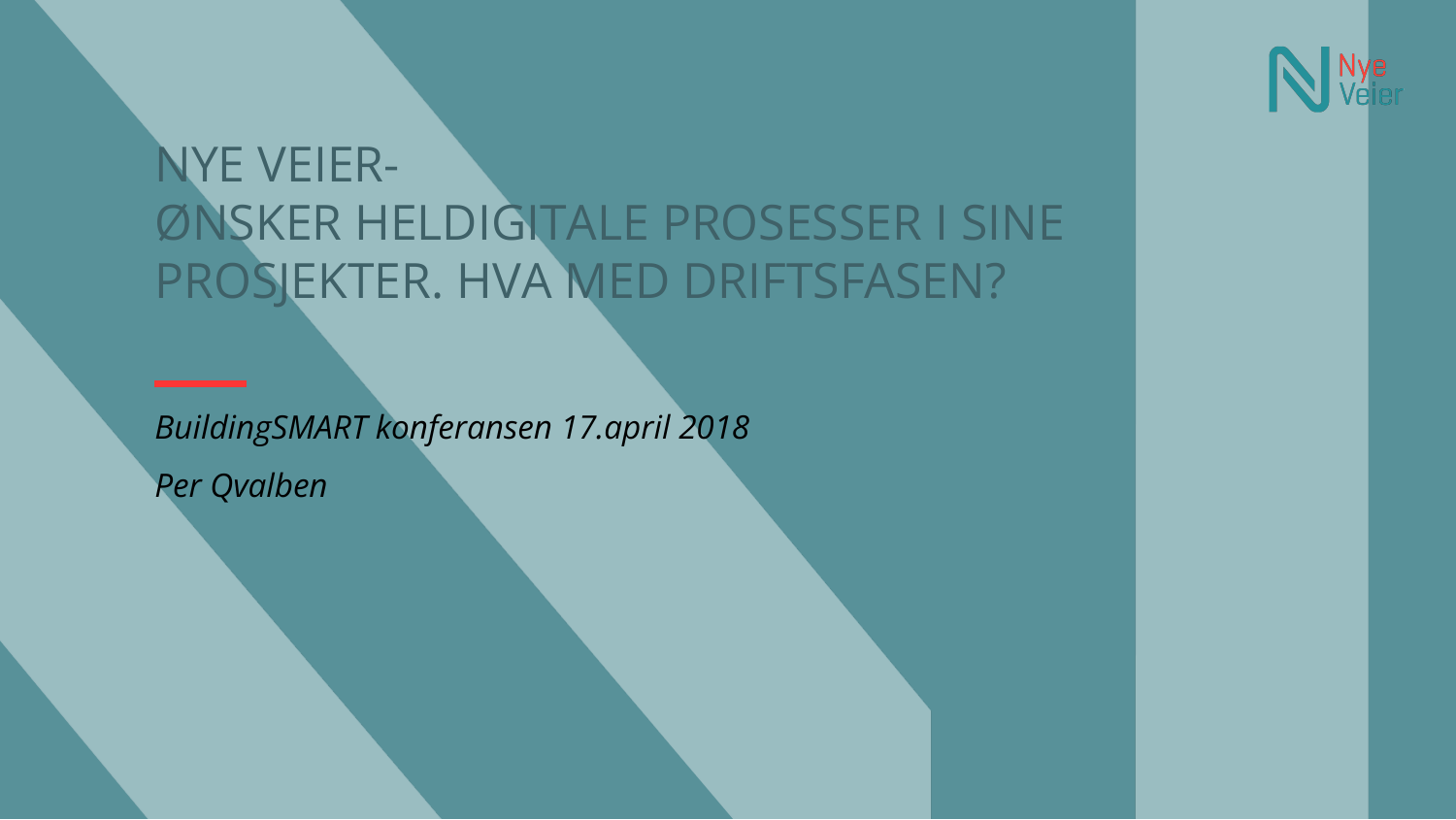

# Nye Veier- ønsker heldigitale prosesser i sine prosjekter. Hva med driftsfasen?
BuildingSMART konferansen 17.april 2018
Per Qvalben